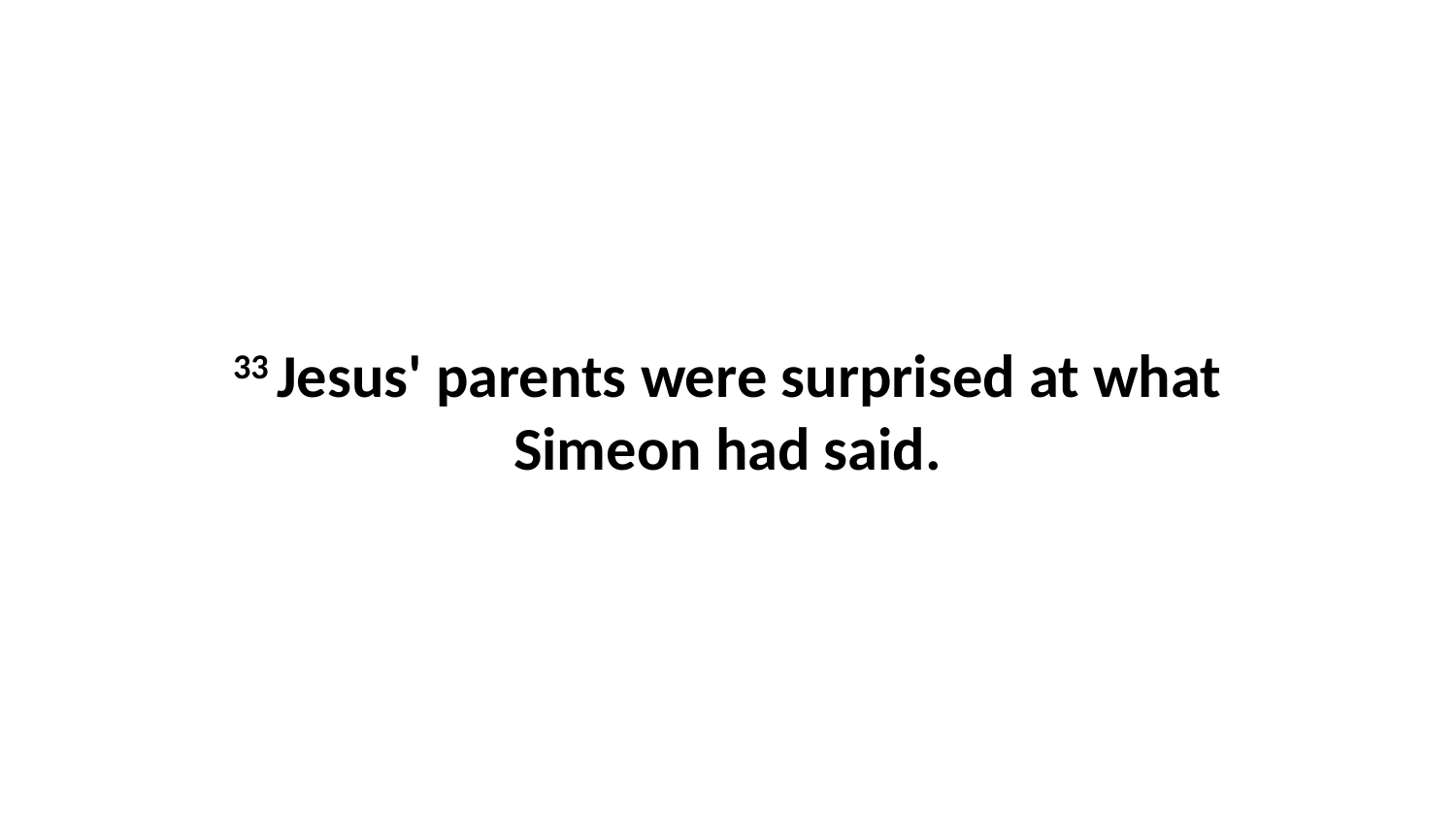

33 Jesus' parents were surprised at what Simeon had said.